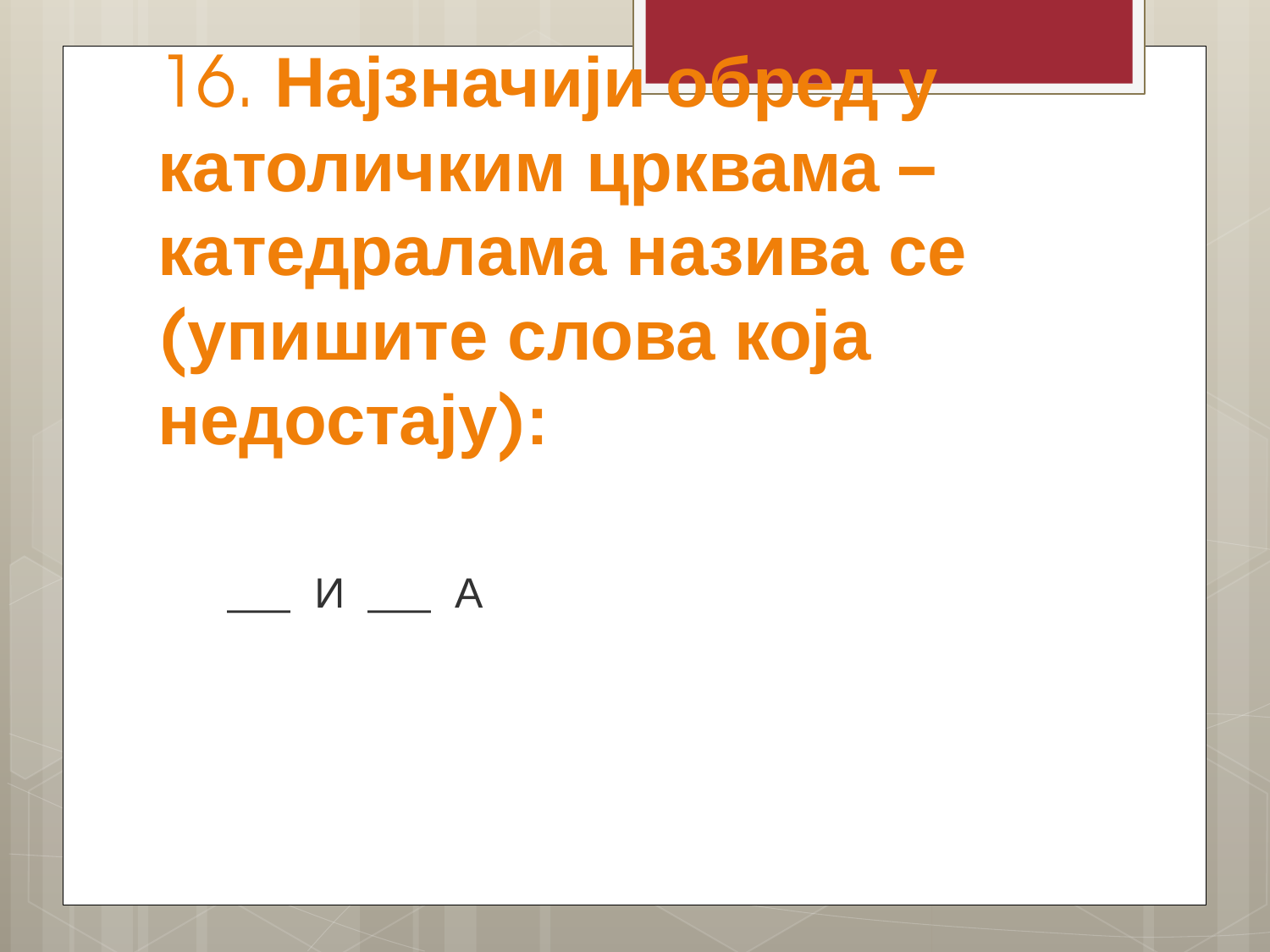

# 16. Најзначији обред у католичким црквама – катедралама назива се (упишите слова која недостају):

      ___  И  ___  А